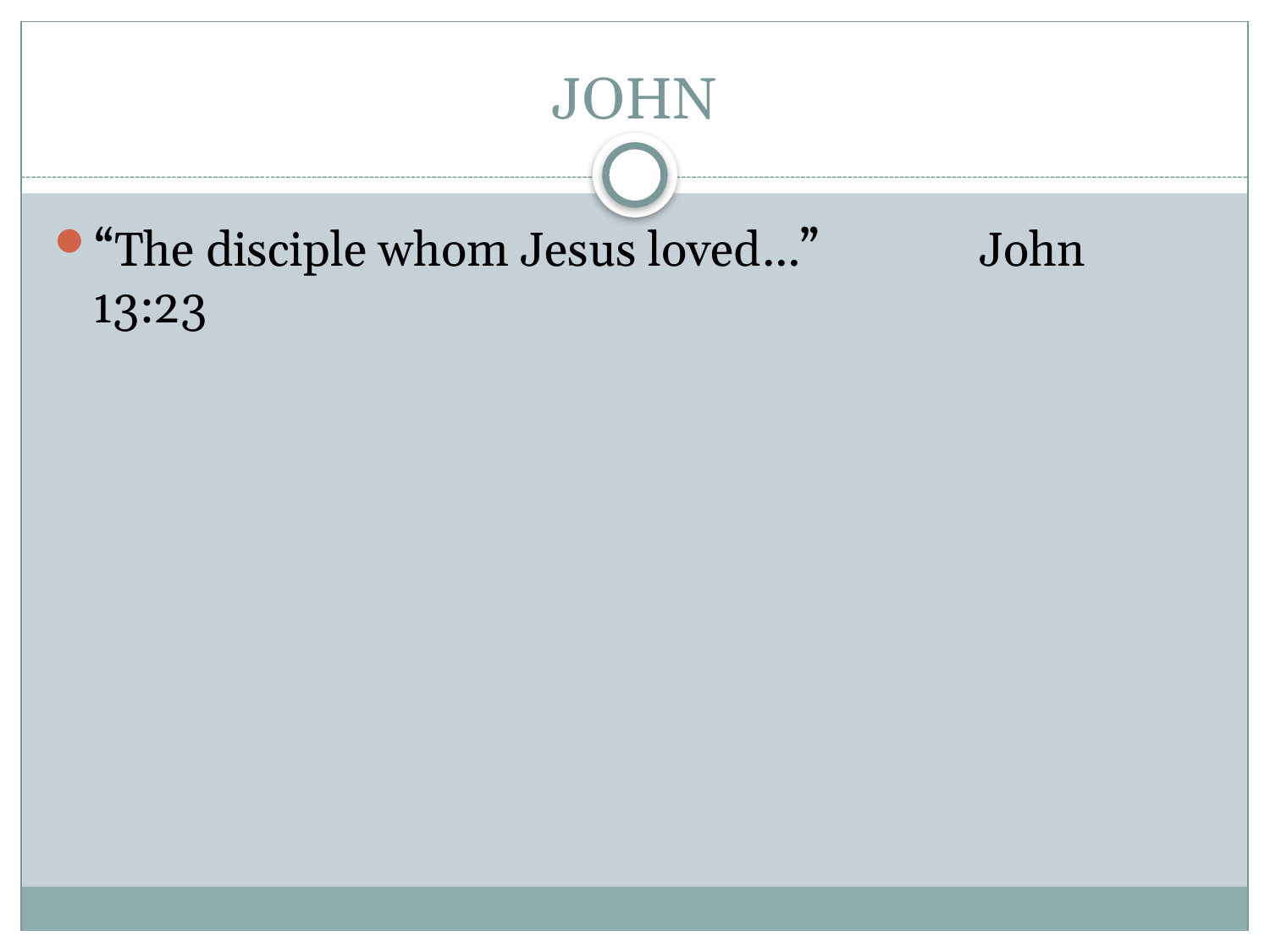

# JOHN
“The disciple whom Jesus loved…”              John 13:23